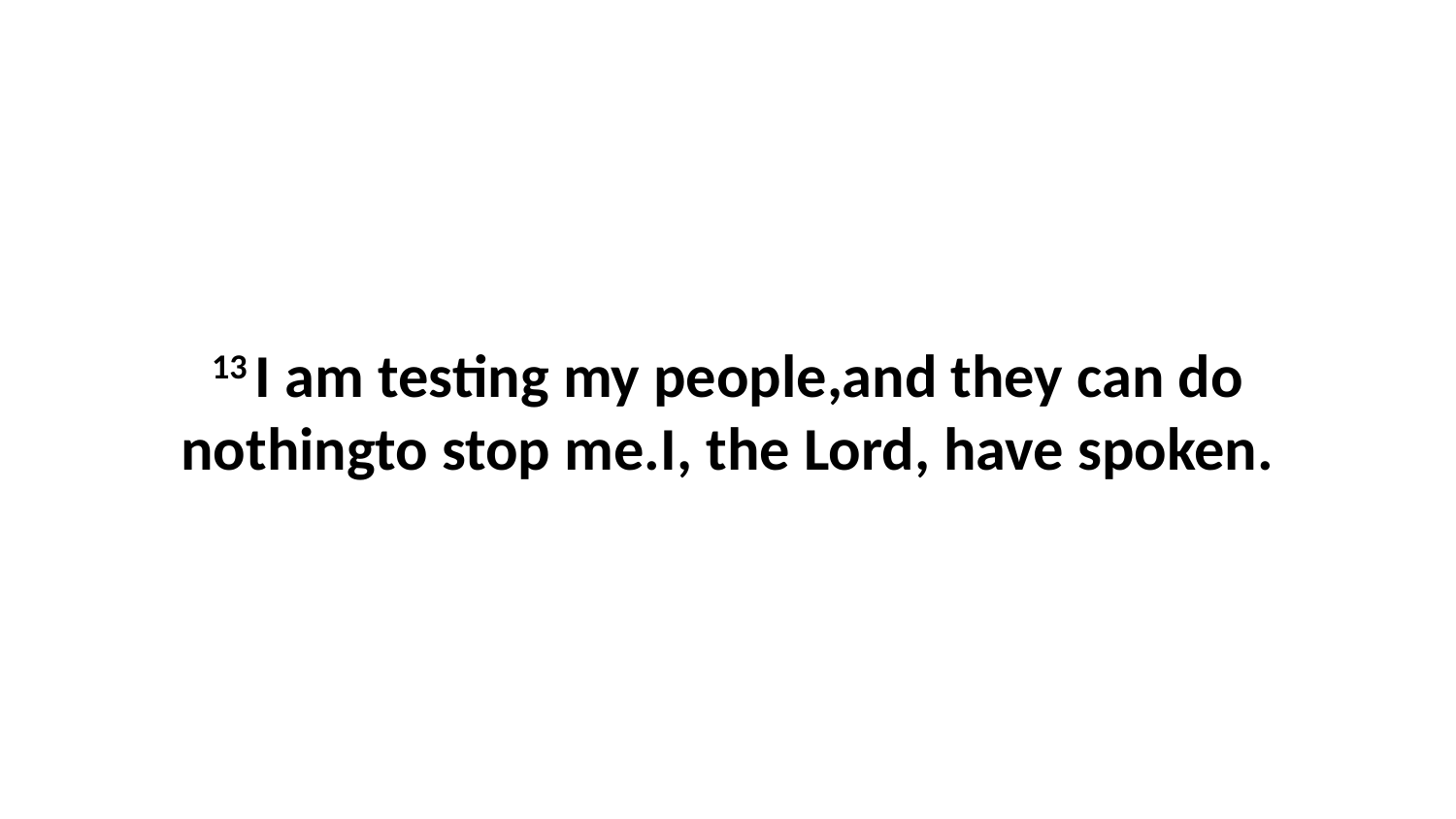

13 I am testing my people,and they can do nothingto stop me.I, the Lord, have spoken.